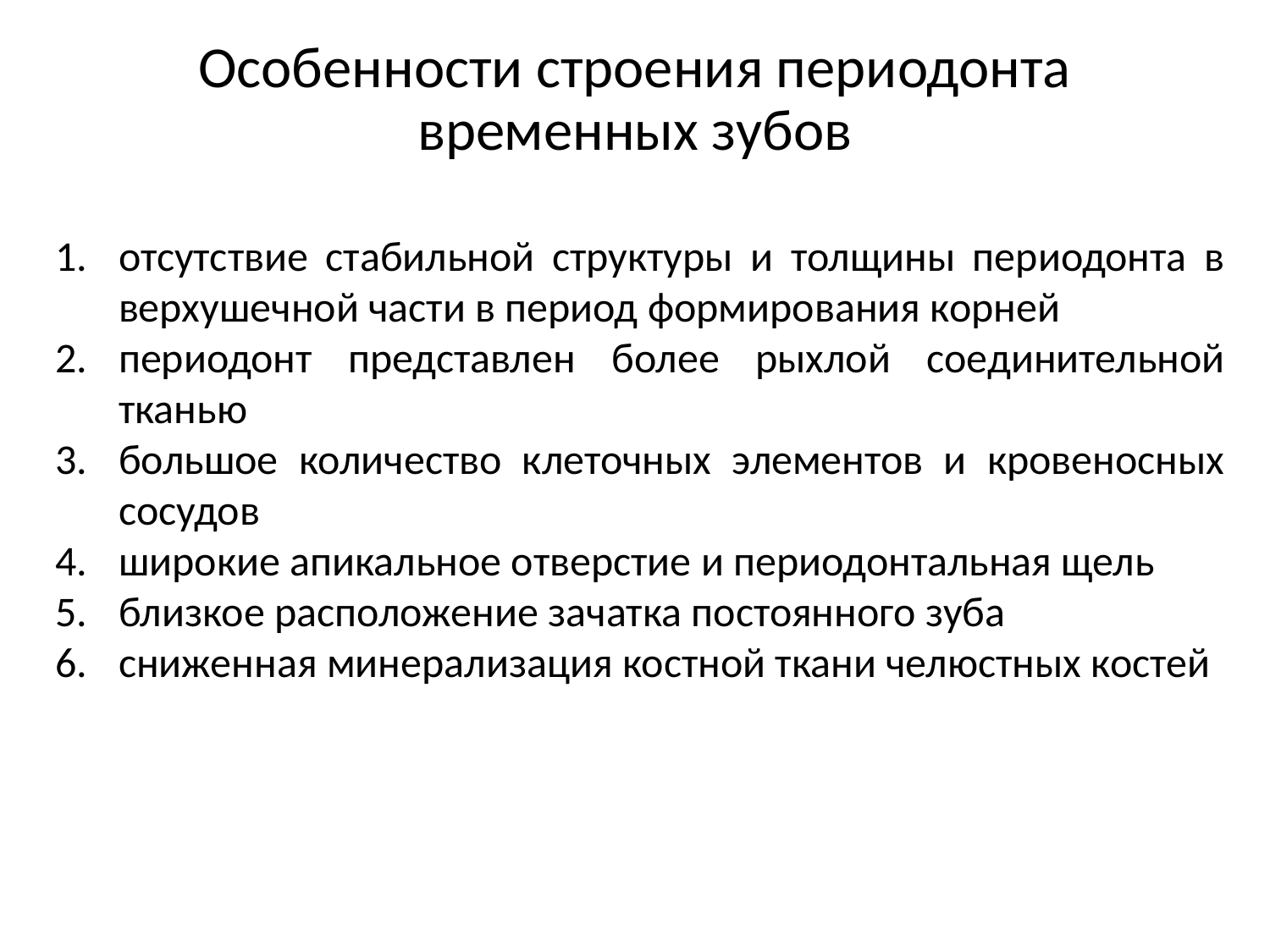

# Особенности строения периодонта временных зубов
отсутствие стабильной структуры и толщины периодонта в верхушечной части в период формирования корней
периодонт представлен более рыхлой соединительной тканью
большое количество клеточных элементов и кровеносных сосудов
широкие апикальное отверстие и периодонтальная щель
близкое расположение зачатка постоянного зуба
сниженная минерализация костной ткани челюстных костей